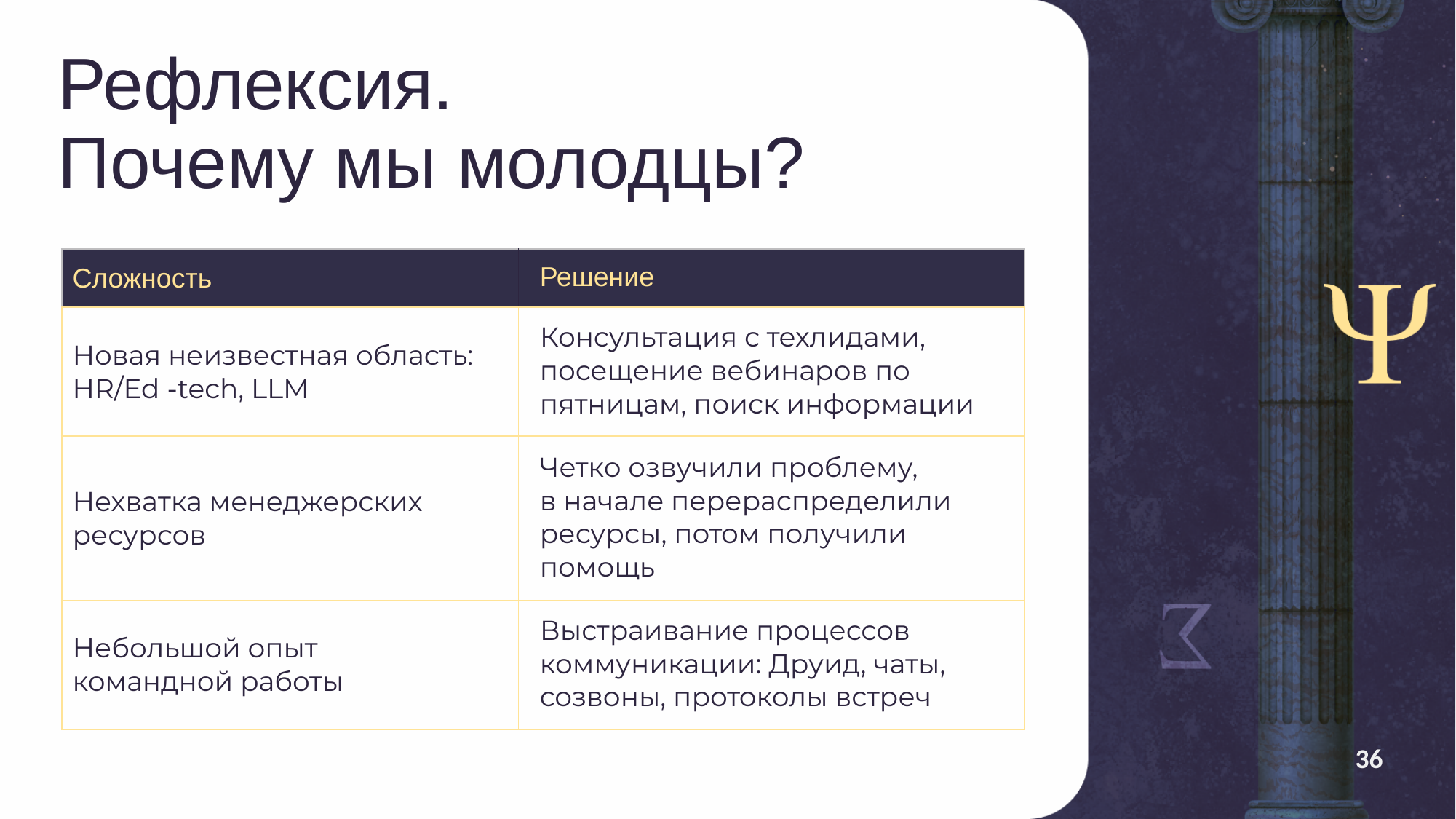

# Рефлексия. Почему мы молодцы?
| Сложность | Решение |
| --- | --- |
| Новая неизвестная область: HR/Ed -tech, LLM | Консультация с техлидами, посещение вебинаров по пятницам, поиск информации |
| Нехватка менеджерских ресурсов | Четко озвучили проблему, в начале перераспределили ресурсы, потом получили помощь |
| Небольшой опыт командной работы | Выстраивание процессов коммуникации: Друид, чаты, созвоны, протоколы встреч |
36